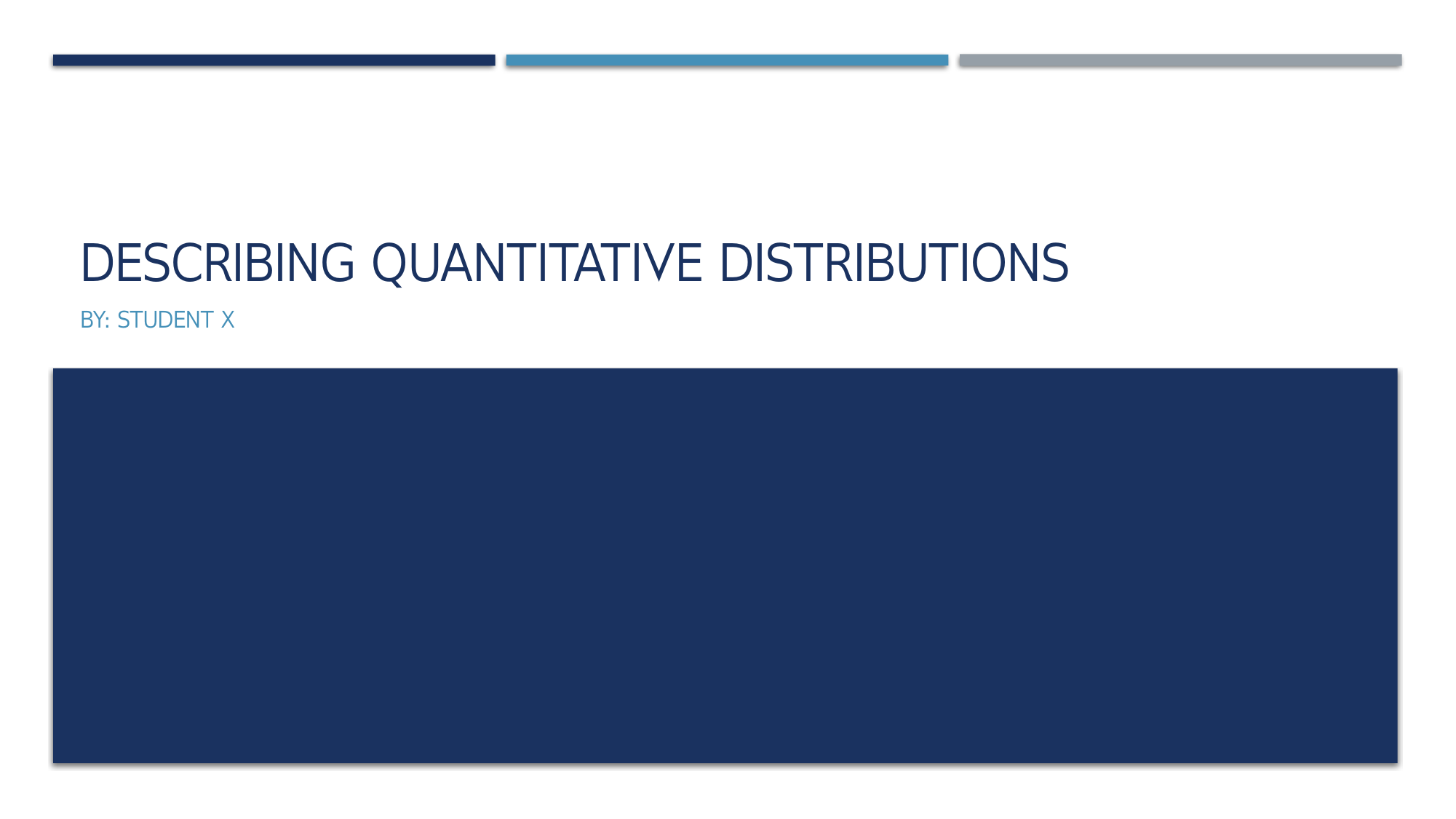

# Describing Quantitative Distributions
By: Student x